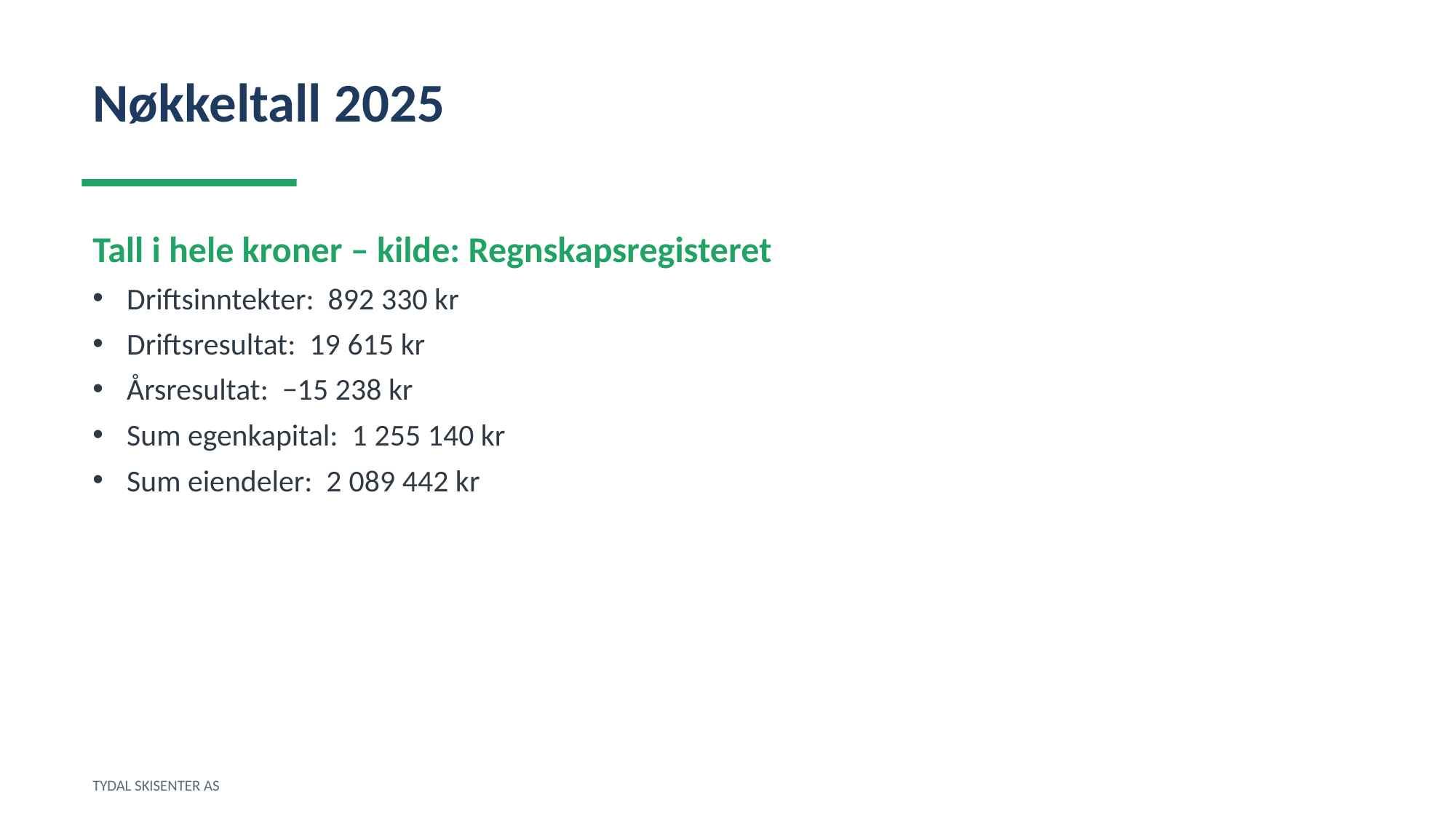

Nøkkeltall 2025

Tall i hele kroner – kilde: Regnskapsregisteret
Driftsinntekter:  892 330 kr
Driftsresultat:  19 615 kr
Årsresultat:  −15 238 kr
Sum egenkapital:  1 255 140 kr
Sum eiendeler:  2 089 442 kr
TYDAL SKISENTER AS